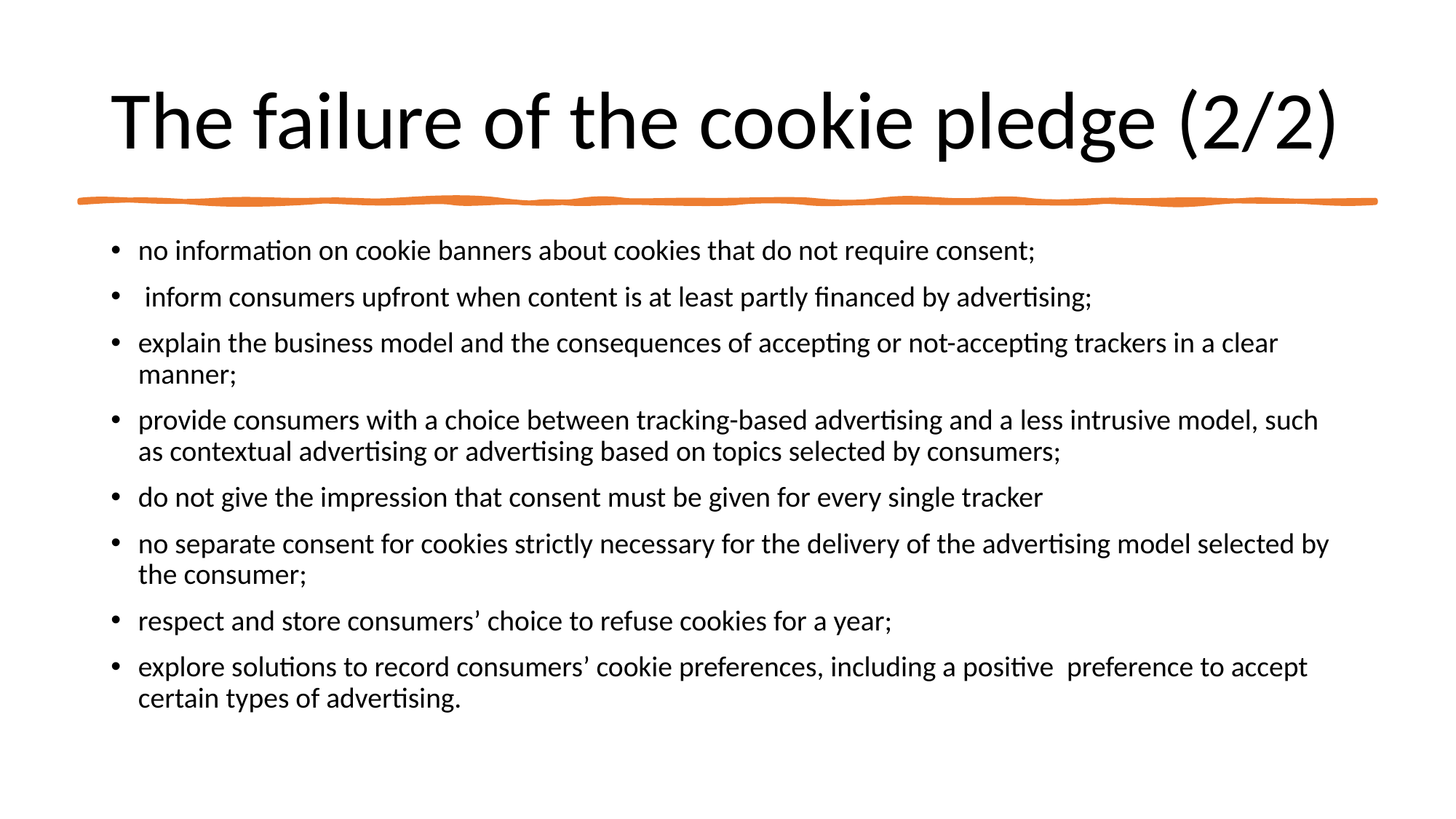

# The failure of the cookie pledge (2/2)

no information on cookie banners about cookies that do not require consent;
 inform consumers upfront when content is at least partly financed by advertising;
explain the business model and the consequences of accepting or not-accepting trackers in a clear manner;
provide consumers with a choice between tracking-based advertising and a less intrusive model, such as contextual advertising or advertising based on topics selected by consumers;
do not give the impression that consent must be given for every single tracker
no separate consent for cookies strictly necessary for the delivery of the advertising model selected by the consumer;
respect and store consumers’ choice to refuse cookies for a year;
explore solutions to record consumers’ cookie preferences, including a positive  preference to accept certain types of advertising.